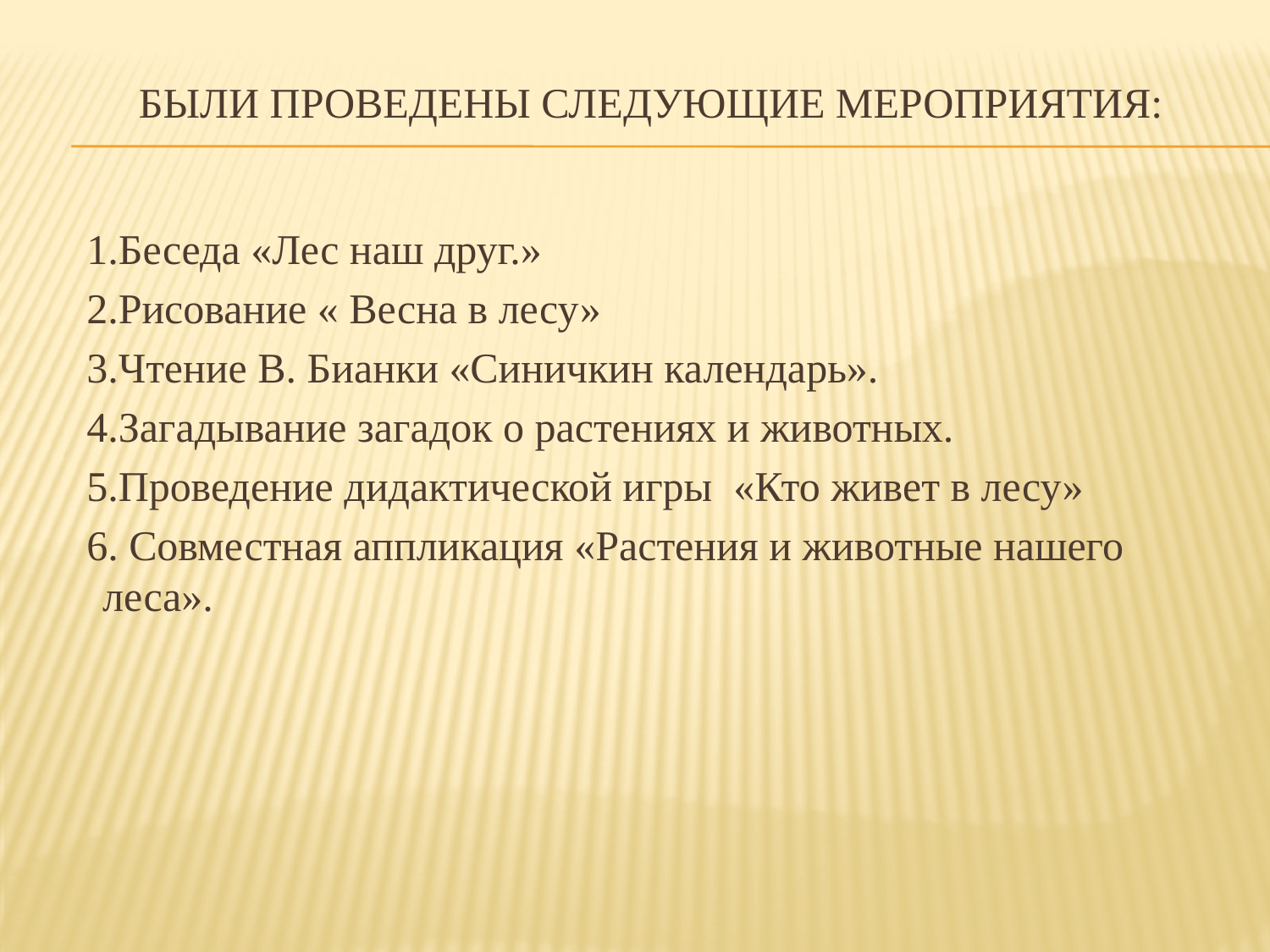

# были проведены следующие мероприятия:
   1.Беседа «Лес наш друг.»
   2.Рисование « Весна в лесу»
   3.Чтение В. Бианки «Синичкин календарь».
   4.Загадывание загадок о растениях и животных.
   5.Проведение дидактической игры  «Кто живет в лесу»
   6. Совместная аппликация «Растения и животные нашего леса».